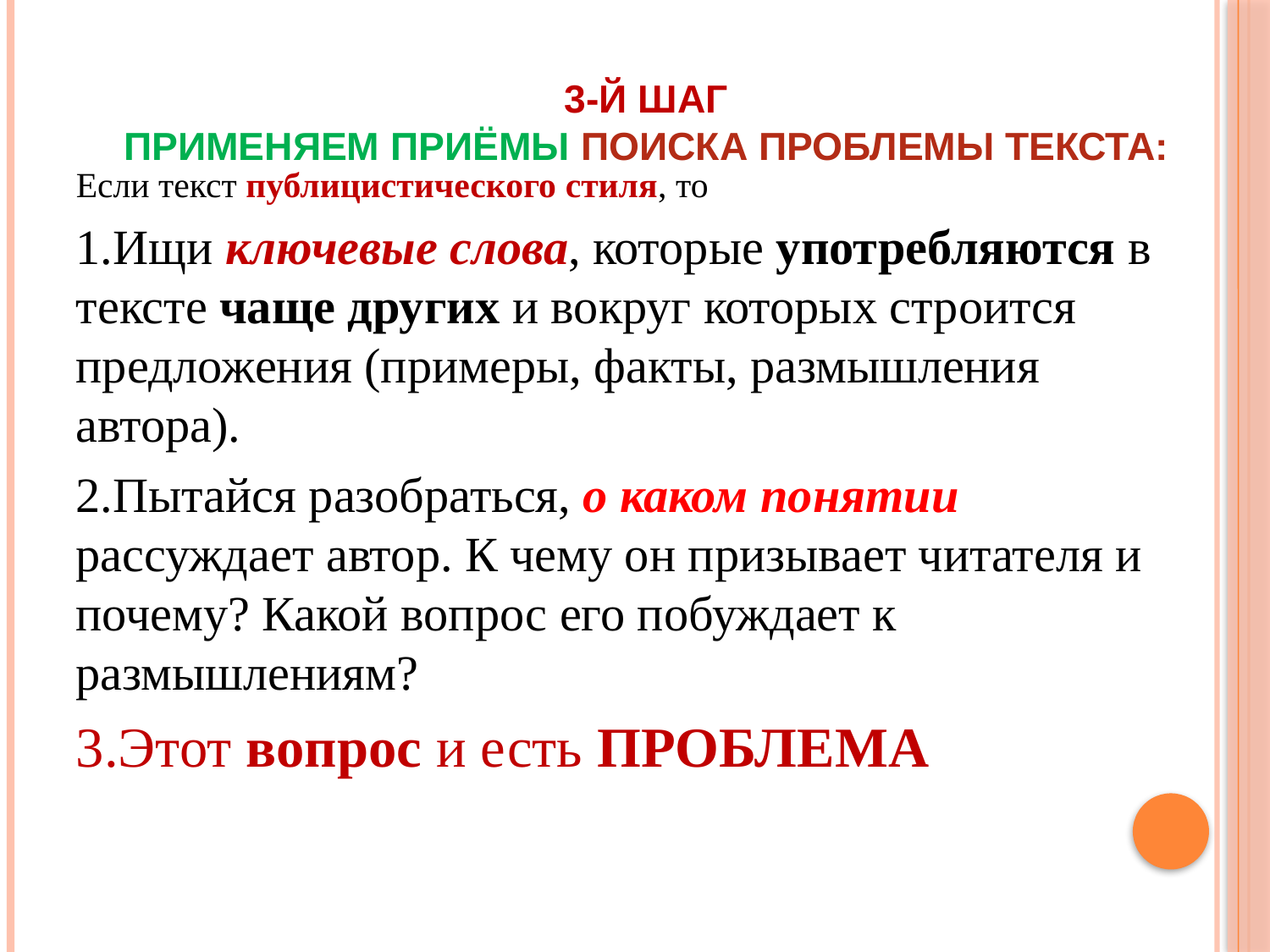

# 3-й шаг Применяем приёмы поиска проблемы текста:
Если текст публицистического стиля, то
1.Ищи ключевые слова, которые употребляются в тексте чаще других и вокруг которых строится предложения (примеры, факты, размышления автора).
2.Пытайся разобраться, о каком понятии рассуждает автор. К чему он призывает читателя и почему? Какой вопрос его побуждает к размышлениям?
3.Этот вопрос и есть ПРОБЛЕМА